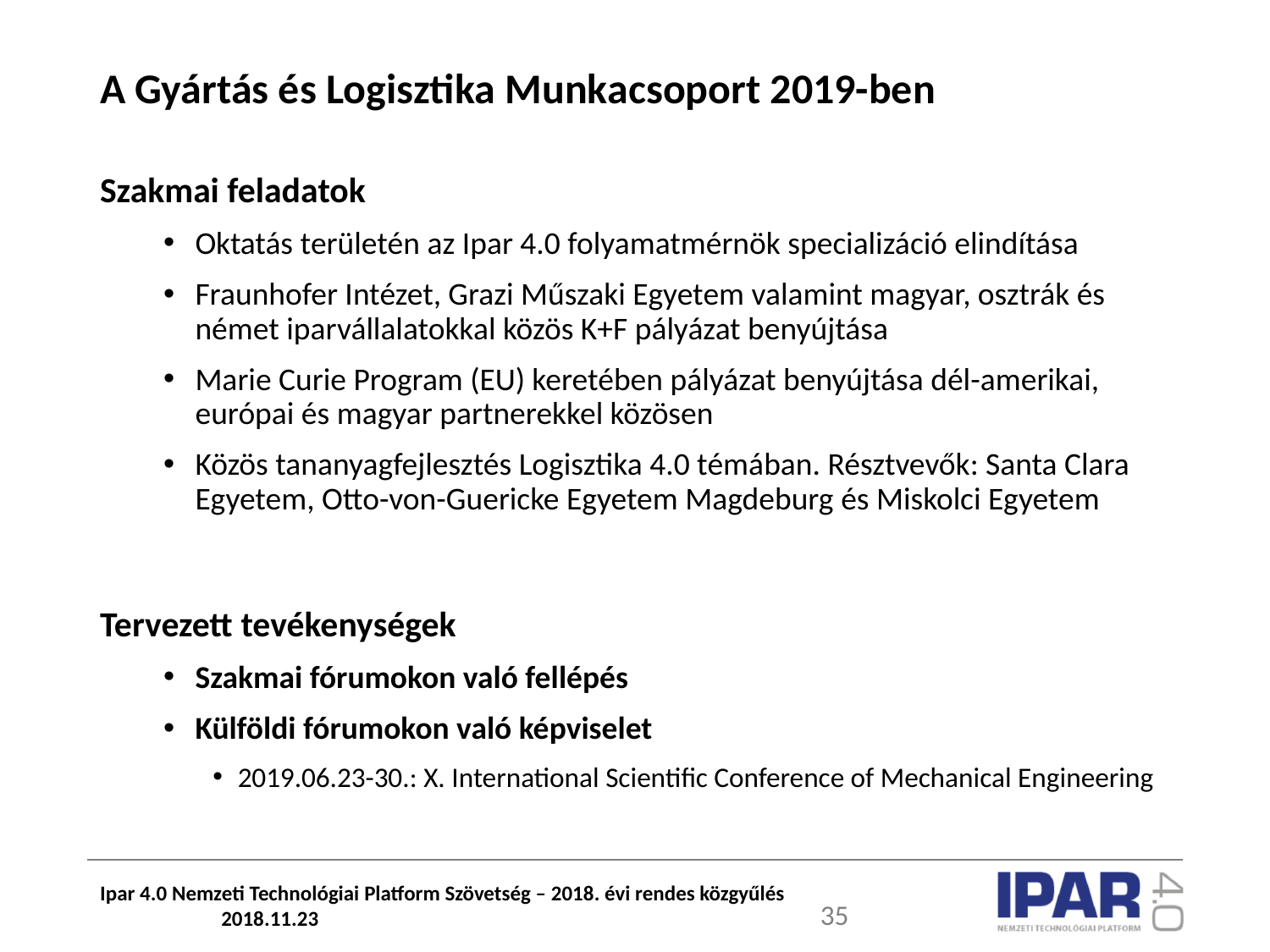

# A Gyártás és Logisztika Munkacsoport 2019-ben
Szakmai feladatok
Oktatás területén az Ipar 4.0 folyamatmérnök specializáció elindítása
Fraunhofer Intézet, Grazi Műszaki Egyetem valamint magyar, osztrák és német iparvállalatokkal közös K+F pályázat benyújtása
Marie Curie Program (EU) keretében pályázat benyújtása dél-amerikai, európai és magyar partnerekkel közösen
Közös tananyagfejlesztés Logisztika 4.0 témában. Résztvevők: Santa Clara Egyetem, Otto-von-Guericke Egyetem Magdeburg és Miskolci Egyetem

Tervezett tevékenységek
Szakmai fórumokon való fellépés
Külföldi fórumokon való képviselet
2019.06.23-30.: X. International Scientific Conference of Mechanical Engineering

Ipar 4.0 Nemzeti Technológiai Platform Szövetség – 2018. évi rendes közgyűlés                                  2018.11.23